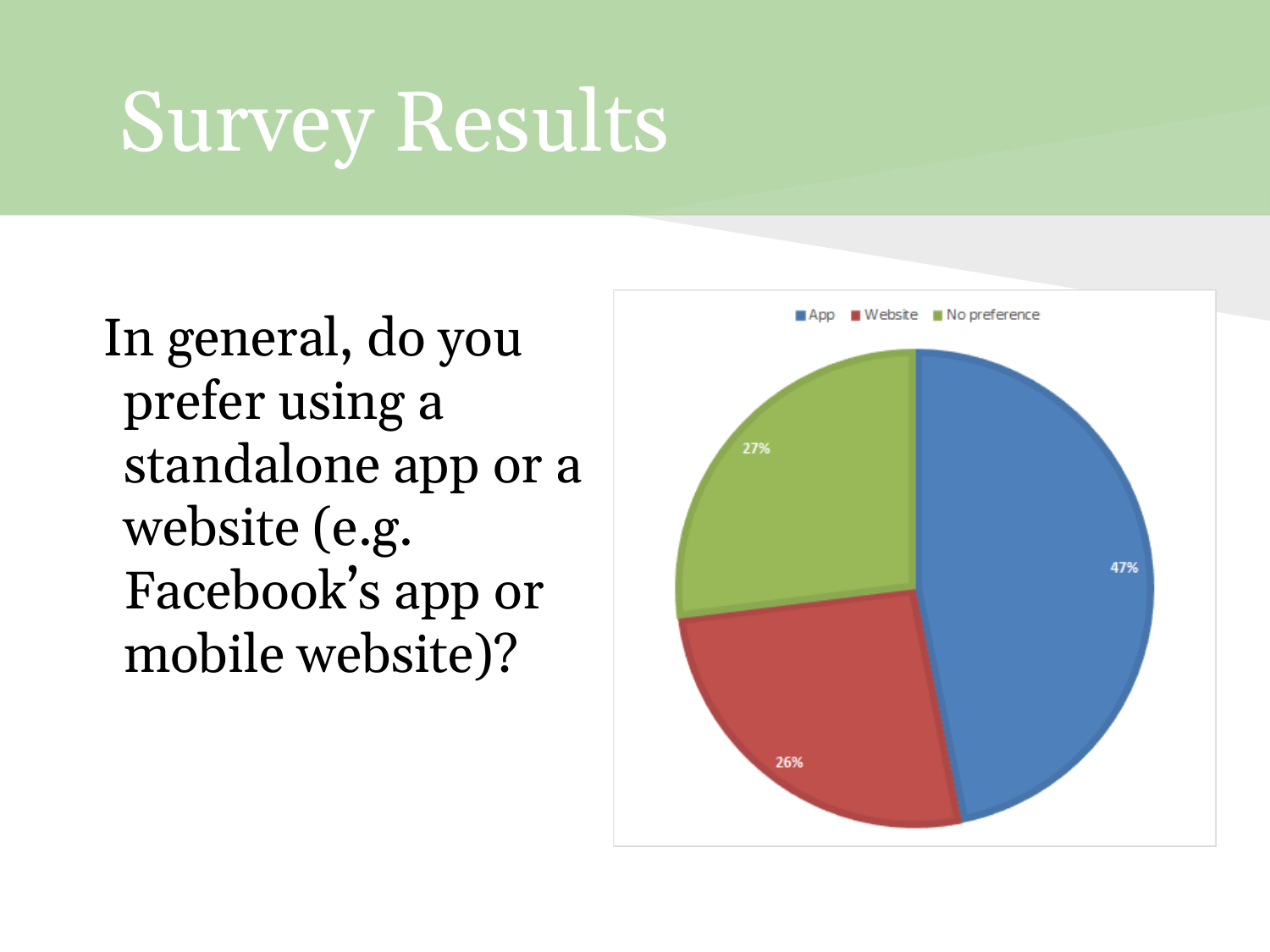

# Survey Results
In general, do you prefer using a standalone app or a website (e.g. Facebook’s app or mobile website)?